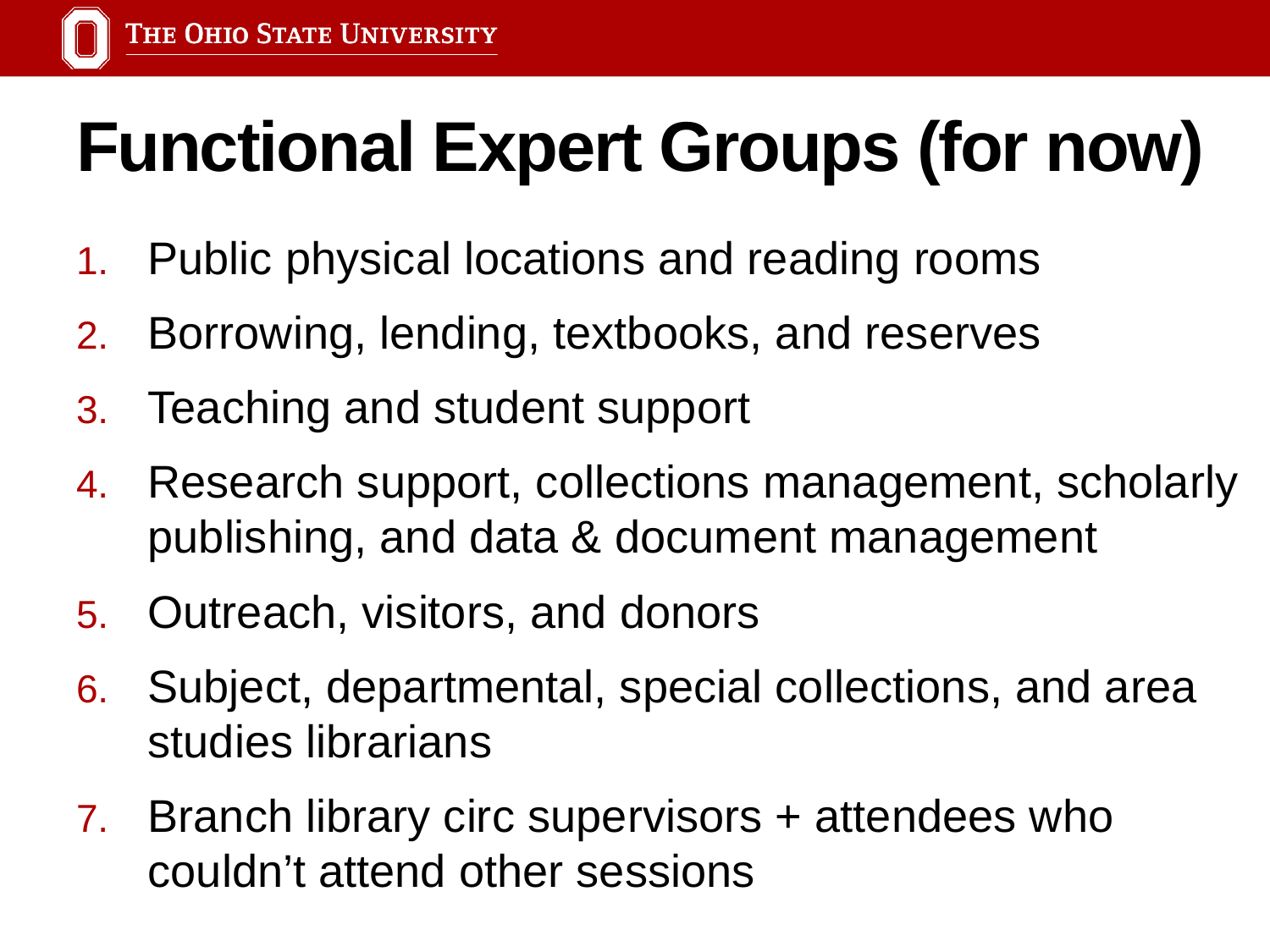

# Functional Expert Groups (for now)
Public physical locations and reading rooms
Borrowing, lending, textbooks, and reserves
Teaching and student support
Research support, collections management, scholarly publishing, and data & document management
Outreach, visitors, and donors
Subject, departmental, special collections, and area studies librarians
Branch library circ supervisors + attendees who couldn’t attend other sessions